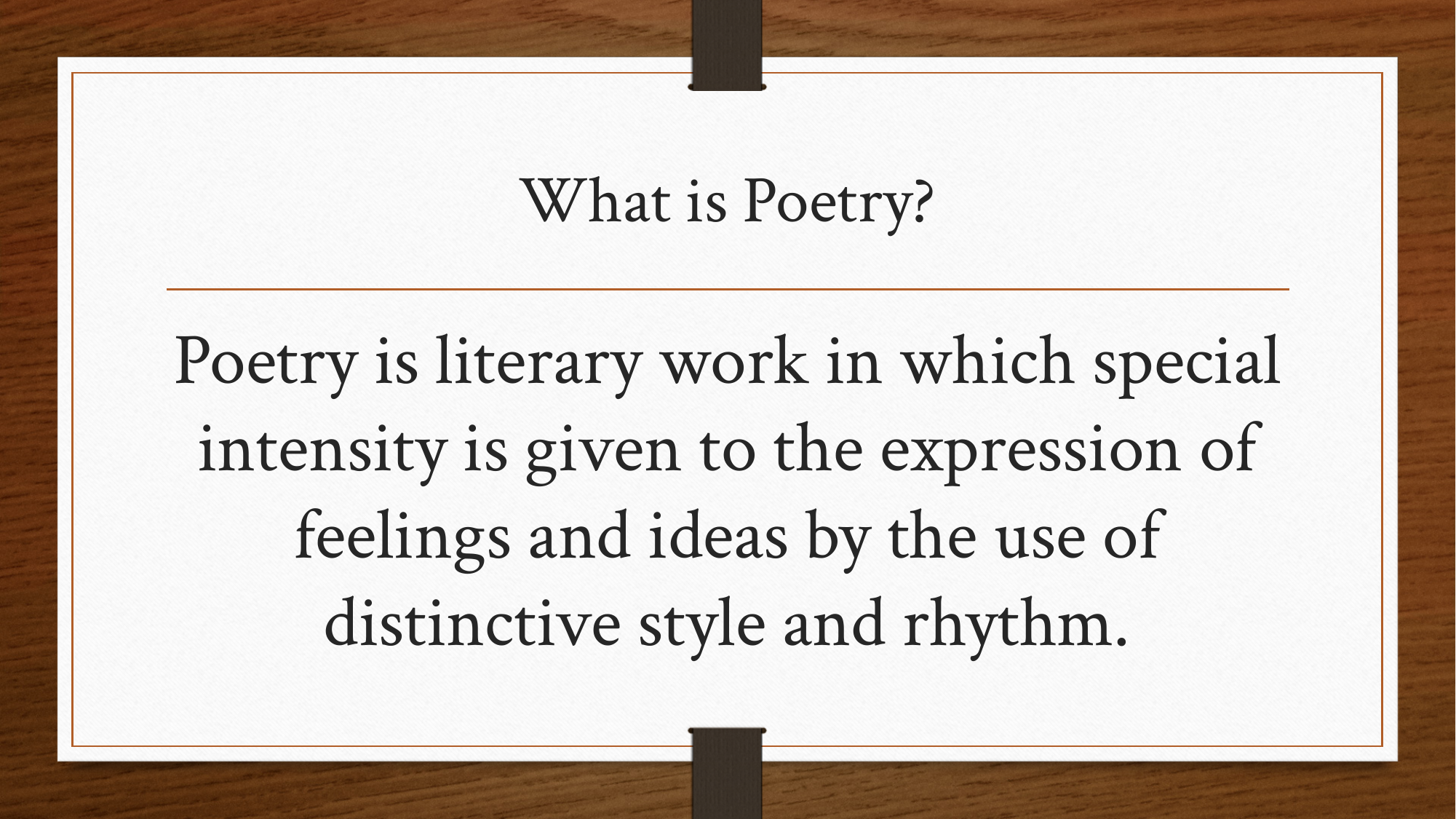

# What is Poetry?
Poetry is literary work in which special intensity is given to the expression of feelings and ideas by the use of distinctive style and rhythm.